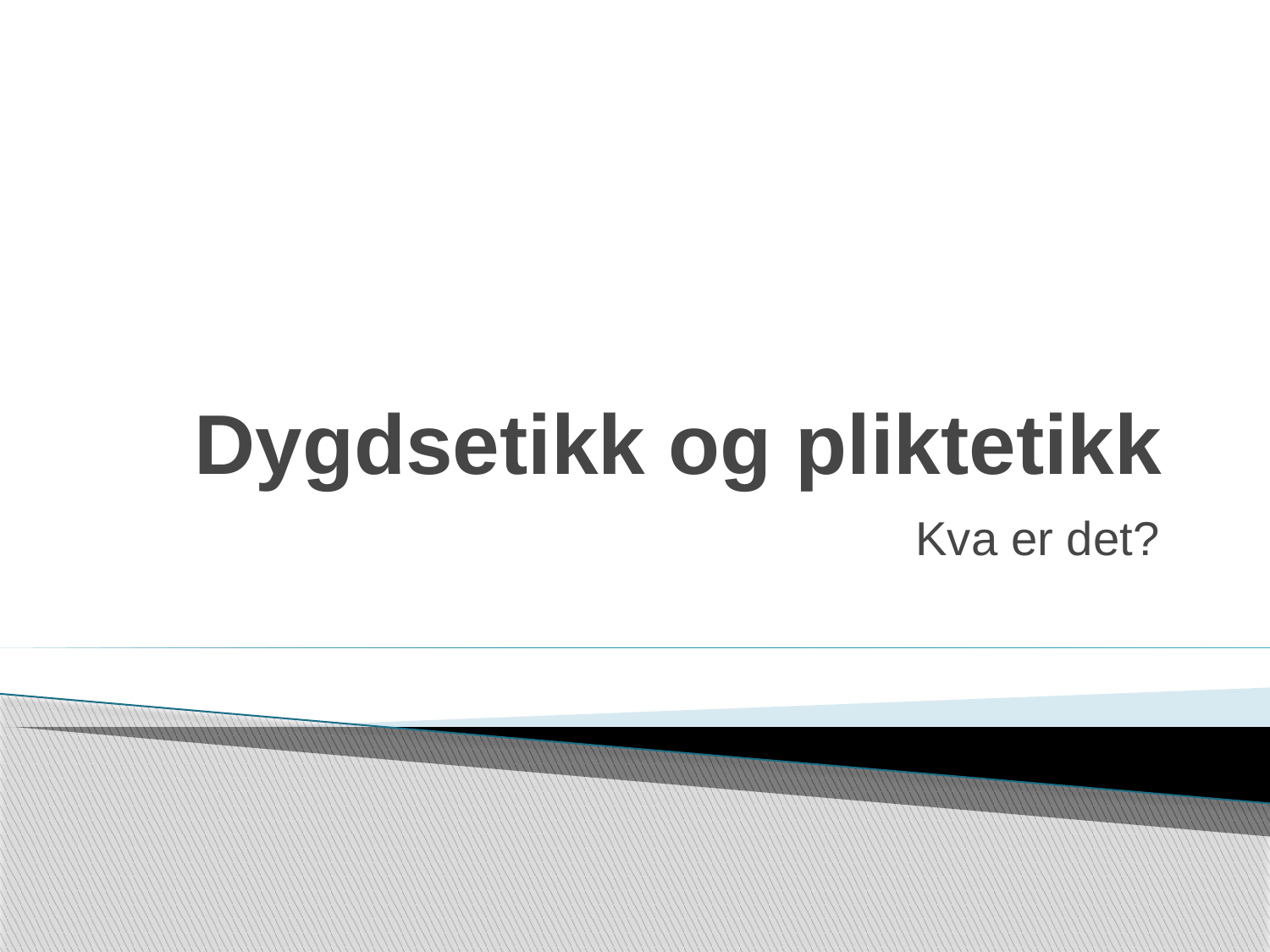

# Dygdsetikk og pliktetikk
Kva er det?